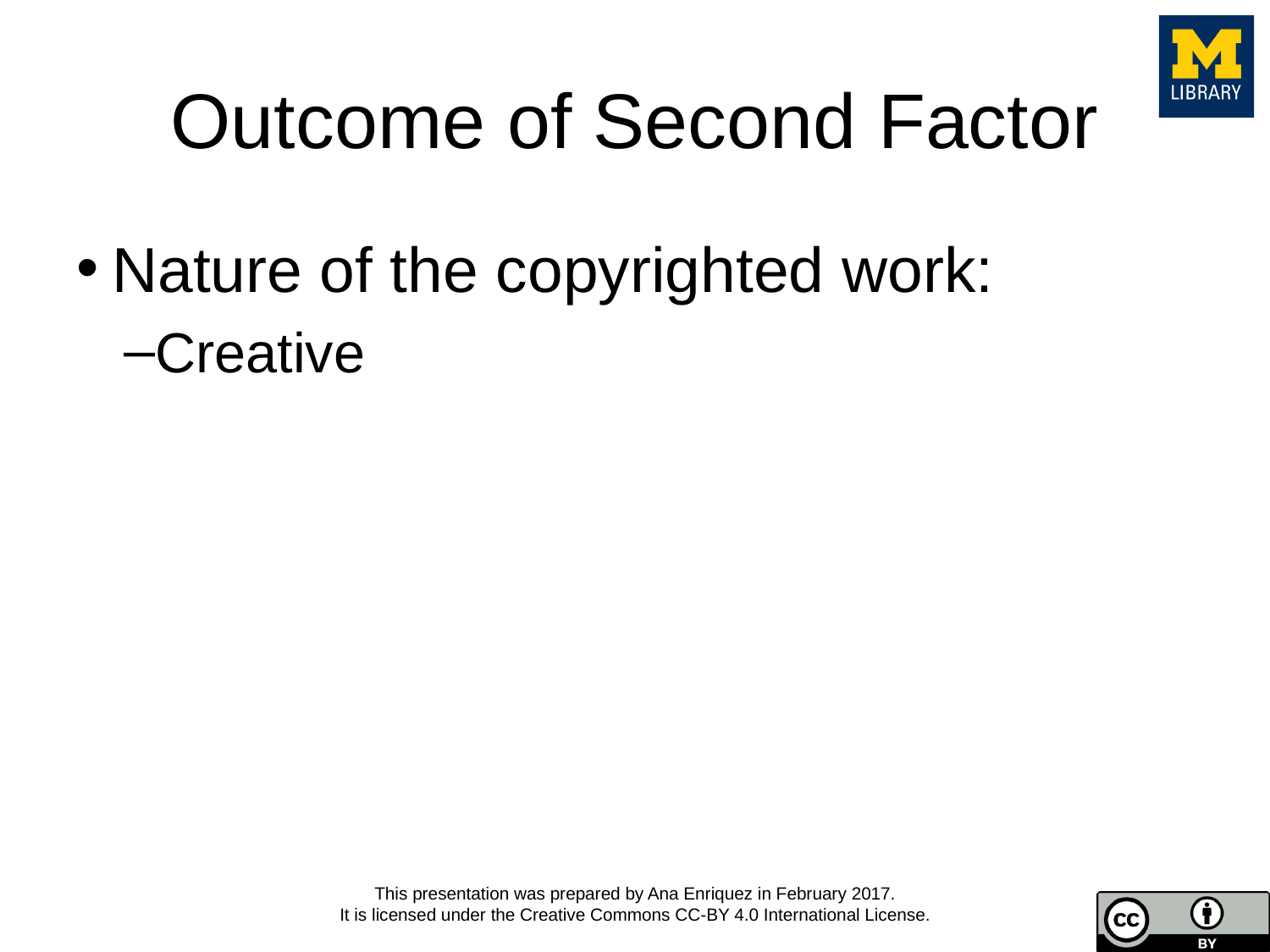

# Outcome of Second Factor
Nature of the copyrighted work:
Creative
This presentation was prepared by Ana Enriquez in February 2017.
It is licensed under the Creative Commons CC-BY 4.0 International License.